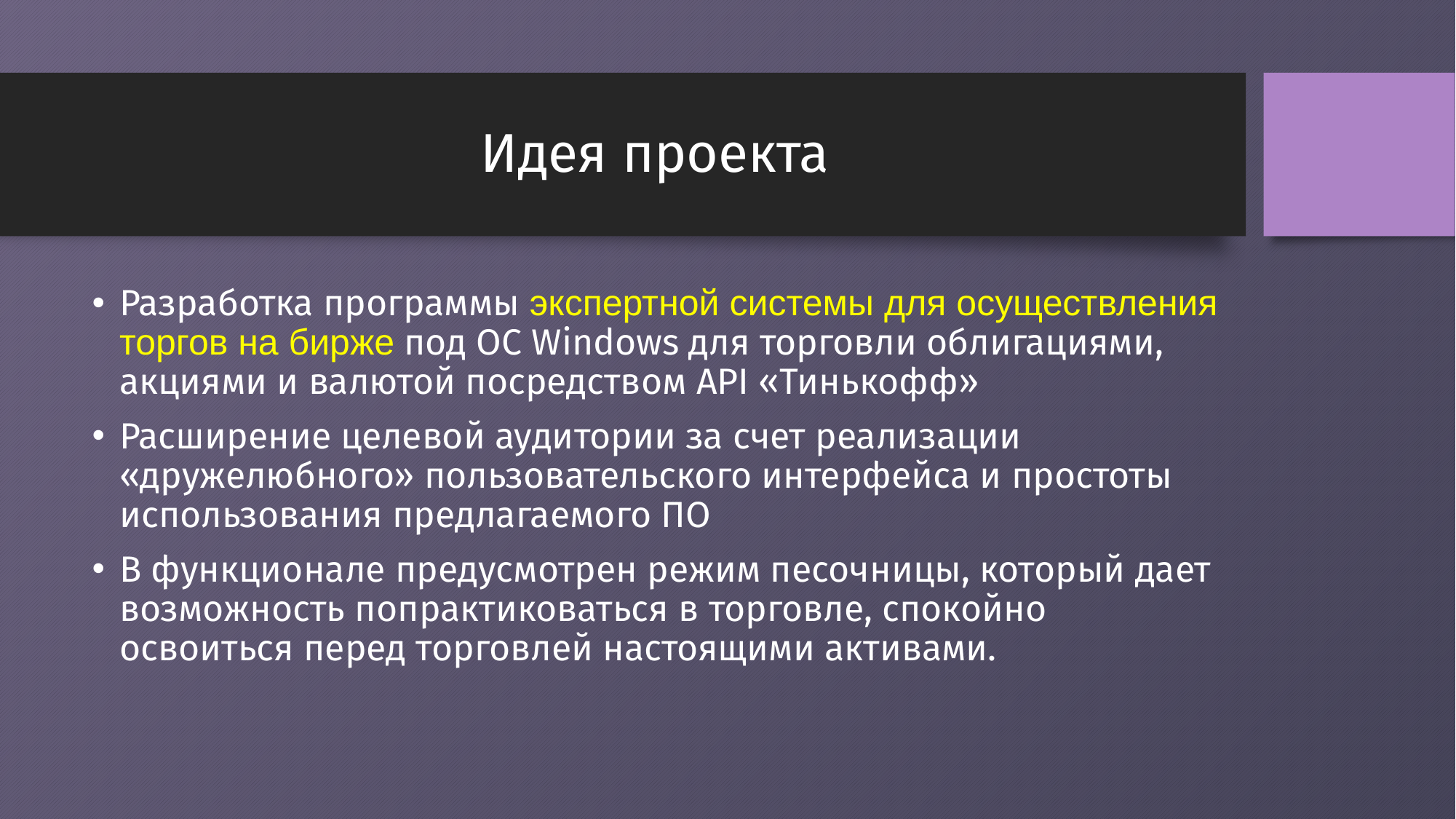

# Идея проекта
Разработка программы экспертной системы для осуществления торгов на бирже под ОС Windows для торговли облигациями, акциями и валютой посредством API «Тинькофф»
Расширение целевой аудитории за счет реализации «дружелюбного» пользовательского интерфейса и простоты использования предлагаемого ПО
В функционале предусмотрен режим песочницы, который дает возможность попрактиковаться в торговле, спокойно освоиться перед торговлей настоящими активами.